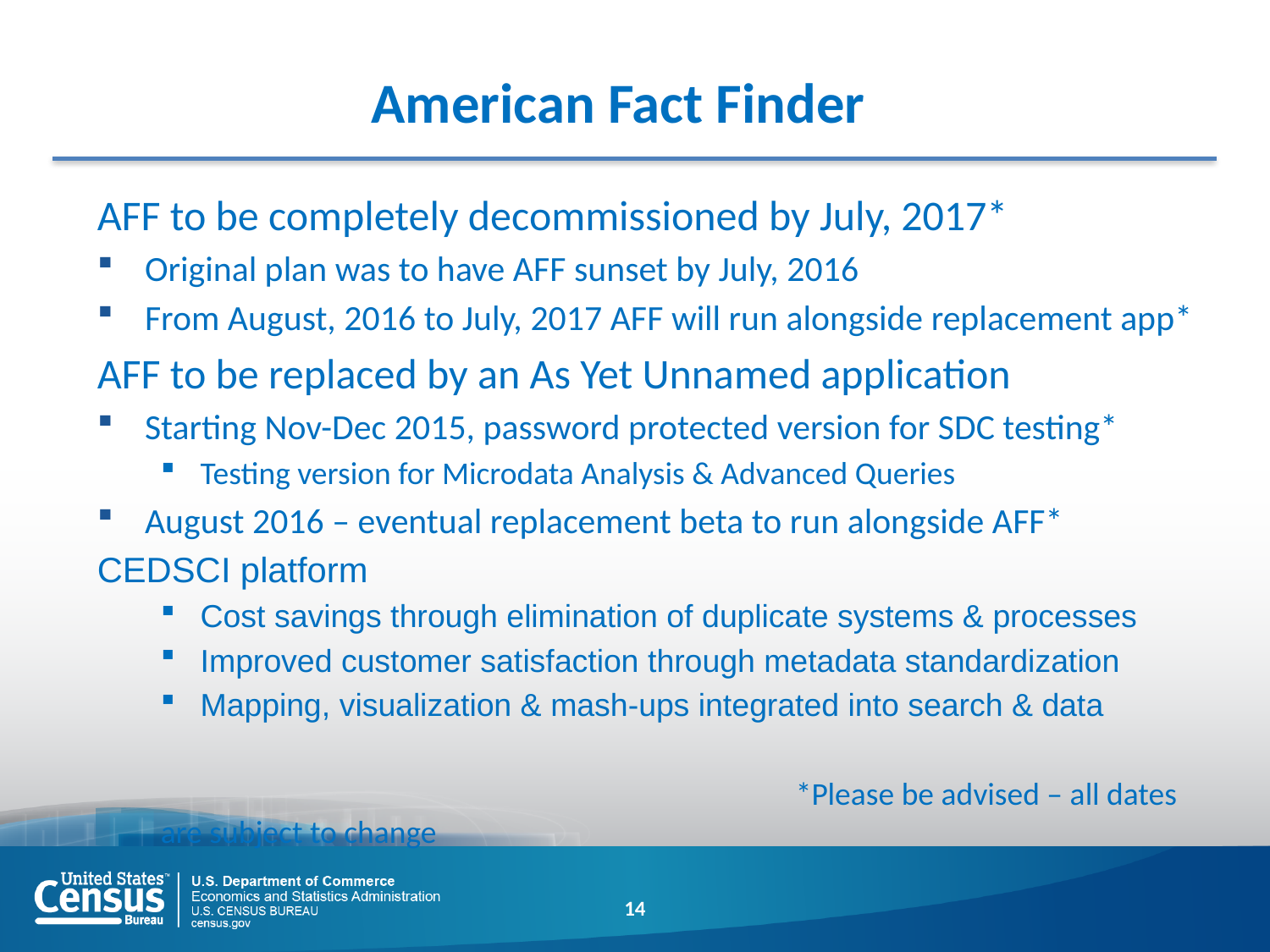

American Fact Finder
AFF to be completely decommissioned by July, 2017*
Original plan was to have AFF sunset by July, 2016
From August, 2016 to July, 2017 AFF will run alongside replacement app*
AFF to be replaced by an As Yet Unnamed application
Starting Nov-Dec 2015, password protected version for SDC testing*
Testing version for Microdata Analysis & Advanced Queries
August 2016 – eventual replacement beta to run alongside AFF*
CEDSCI platform
Cost savings through elimination of duplicate systems & processes
Improved customer satisfaction through metadata standardization
Mapping, visualization & mash-ups integrated into search & data

					*Please be advised – all dates are subject to change

14